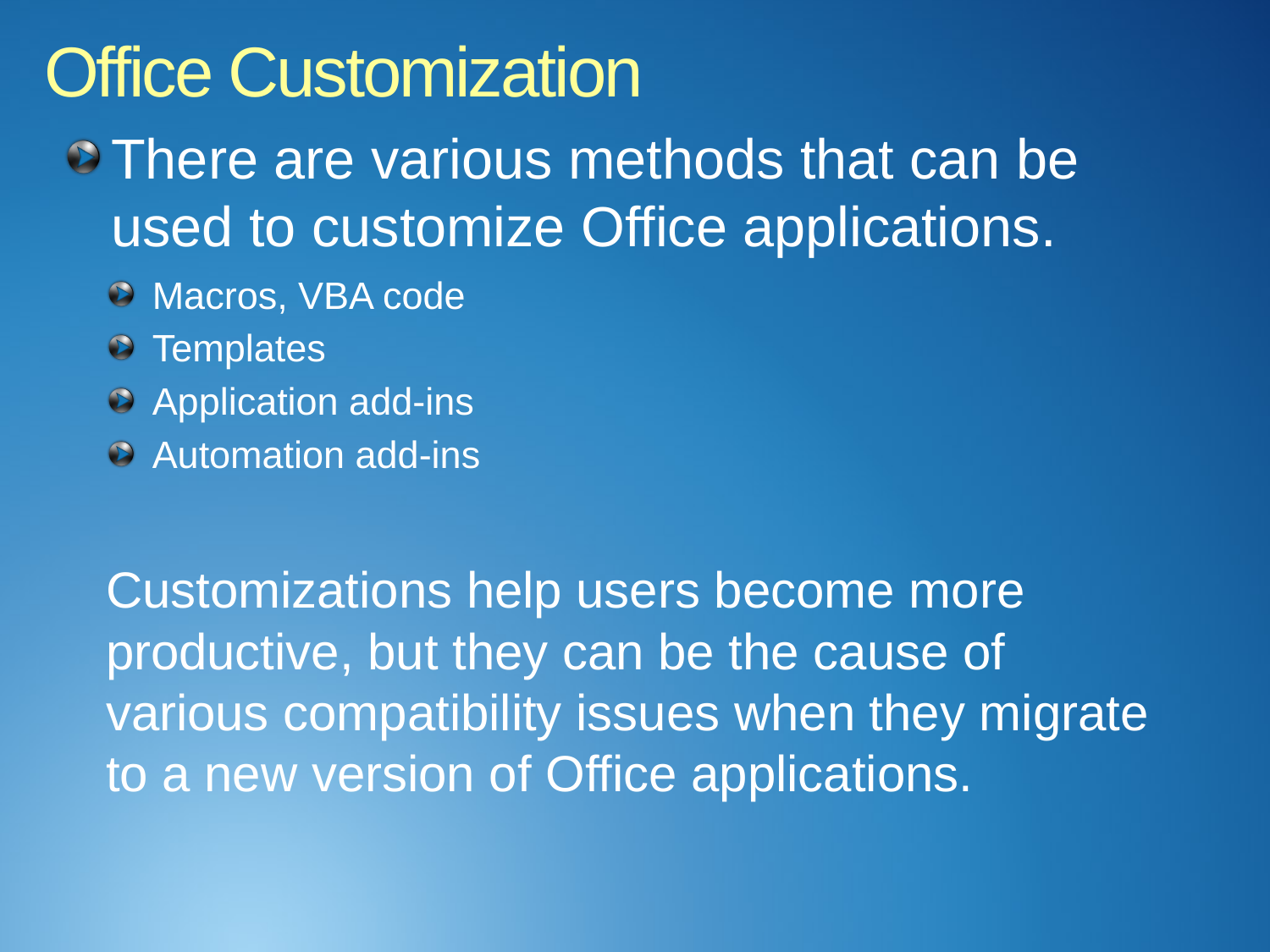

Office Customization
There are various methods that can be used to customize Office applications.
Macros, VBA code
Templates
Application add-ins
Automation add-ins

Customizations help users become more productive, but they can be the cause of various compatibility issues when they migrate to a new version of Office applications.